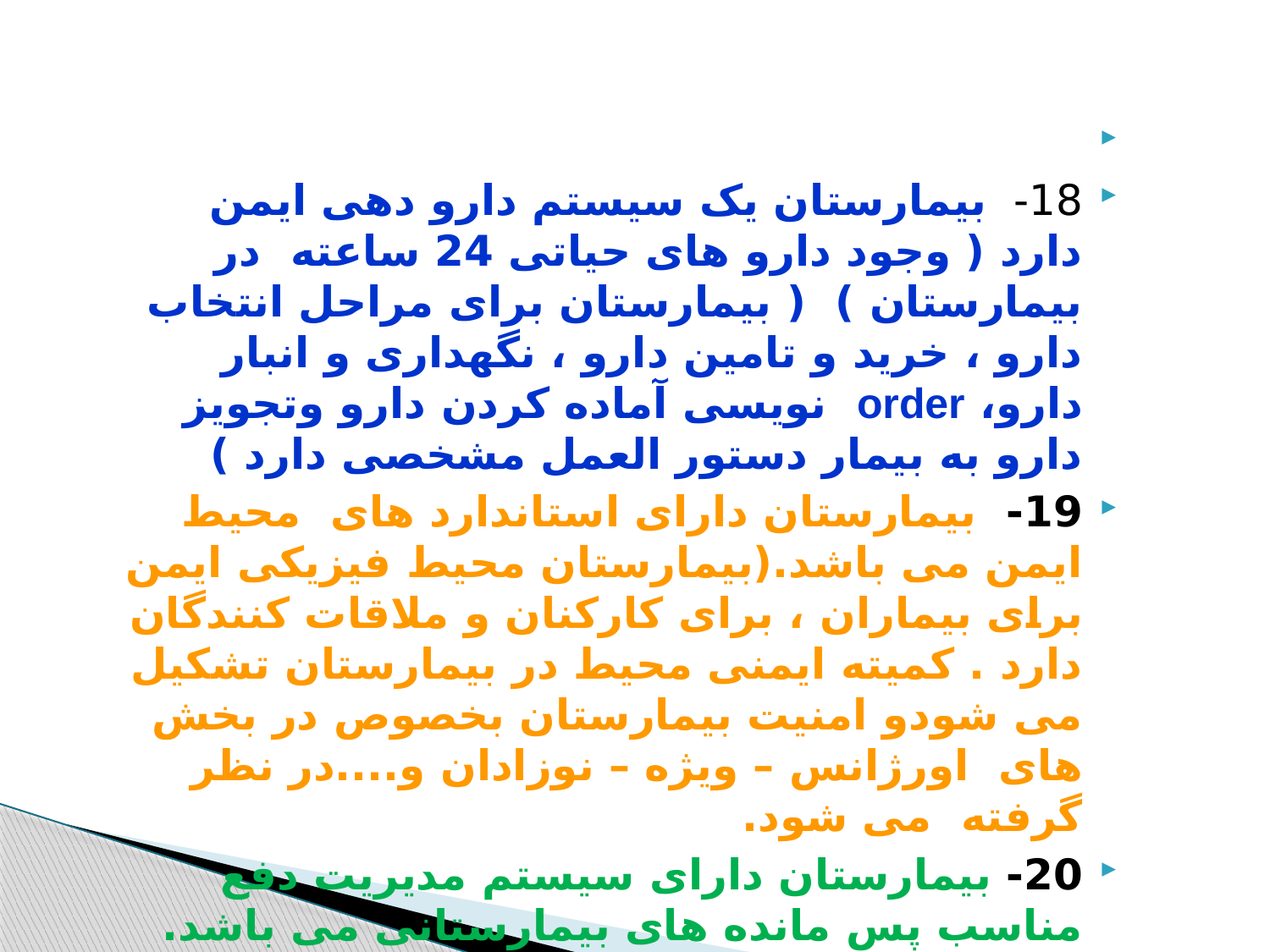

# 18-  بیمارستان یک سیستم دارو دهی ایمن دارد ( وجود دارو های حیاتی 24 ساعته  در بیمارستان )  ( بیمارستان برای مراحل انتخاب دارو ، خرید و تامین دارو ، نگهداری و انبار دارو، order  نویسی آماده کردن دارو وتجویز  دارو به بیمار دستور العمل مشخصی دارد )
19-  بیمارستان دارای استاندارد های  محیط ایمن می باشد.(بیمارستان محیط فیزیکی ایمن برای بیماران ، برای کارکنان و ملاقات کنندگان دارد . کمیته ایمنی محیط در بیمارستان تشکیل می شودو امنیت بیمارستان بخصوص در بخش های  اورژانس – ویژه – نوزادان و....در نظر گرفته  می شود.
20- بیمارستان دارای سیستم مدیریت دفع مناسب پس مانده های بیمارستانی می باشد. (بیمارستان دارای گایدلاین برای دفع بهداشتی زباله های عفونی و غیر عفونی –وسایل برنده و نوک تیز و .... دارد)